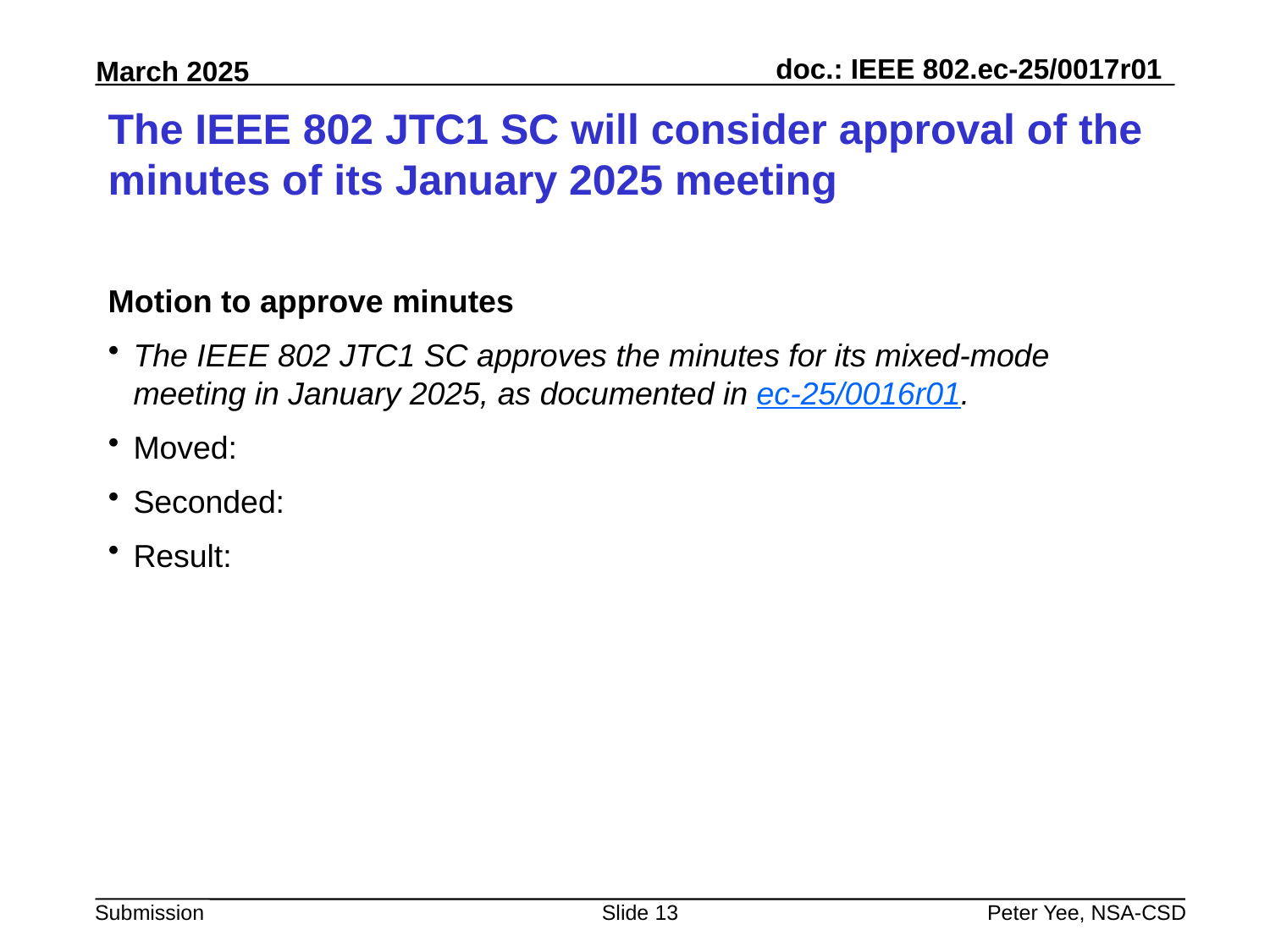

# The IEEE 802 JTC1 SC will consider approval of the minutes of its January 2025 meeting
Motion to approve minutes
The IEEE 802 JTC1 SC approves the minutes for its mixed-mode meeting in January 2025, as documented in ec-25/0016r01.
Moved:
Seconded:
Result:
Slide 13
Peter Yee, NSA-CSD